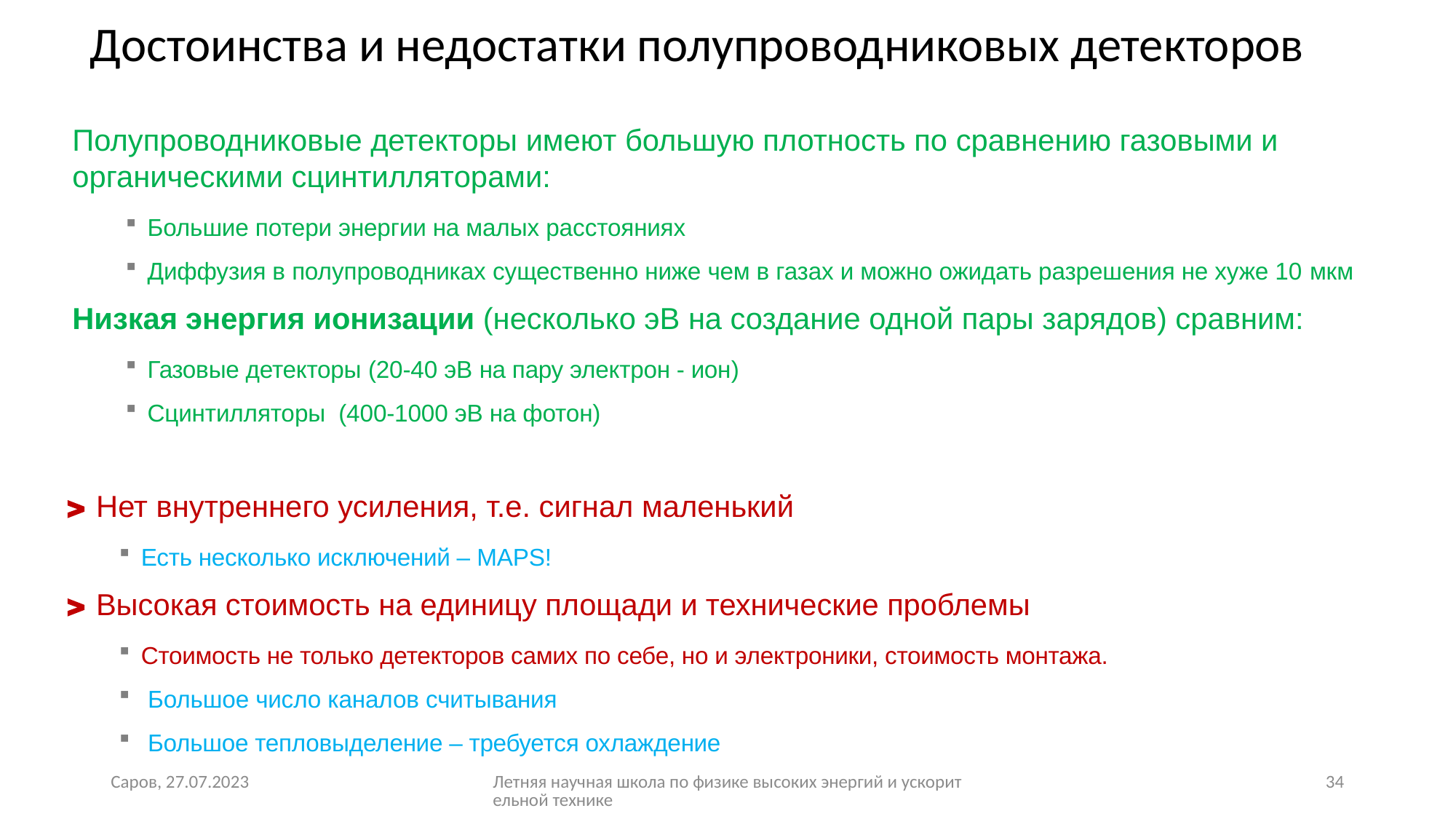

# Достоинства и недостатки полупроводниковых детекторов
Полупроводниковые детекторы имеют большую плотность по сравнению газовыми и органическими сцинтилляторами:
Большие потери энергии на малых расстояниях
Диффузия в полупроводниках существенно ниже чем в газах и можно ожидать разрешения не хуже 10 мкм
Низкая энергия ионизации (несколько эВ на создание одной пары зарядов) сравним:
Газовые детекторы (20-40 эВ на пару электрон - ион)
Сцинтилляторы  (400-1000 эВ на фотон)

> Нет внутреннего усиления, т.е. сигнал маленький
Есть несколько исключений – MAPS!
> Высокая стоимость на единицу площади и технические проблемы
Стоимость не только детекторов самих по себе, но и электроники, стоимость монтажа.
Большое число каналов считывания
Большое тепловыделение – требуется охлаждение
Саров, 27.07.2023
Летняя научная школа по физике высоких энергий и ускорительной технике
34